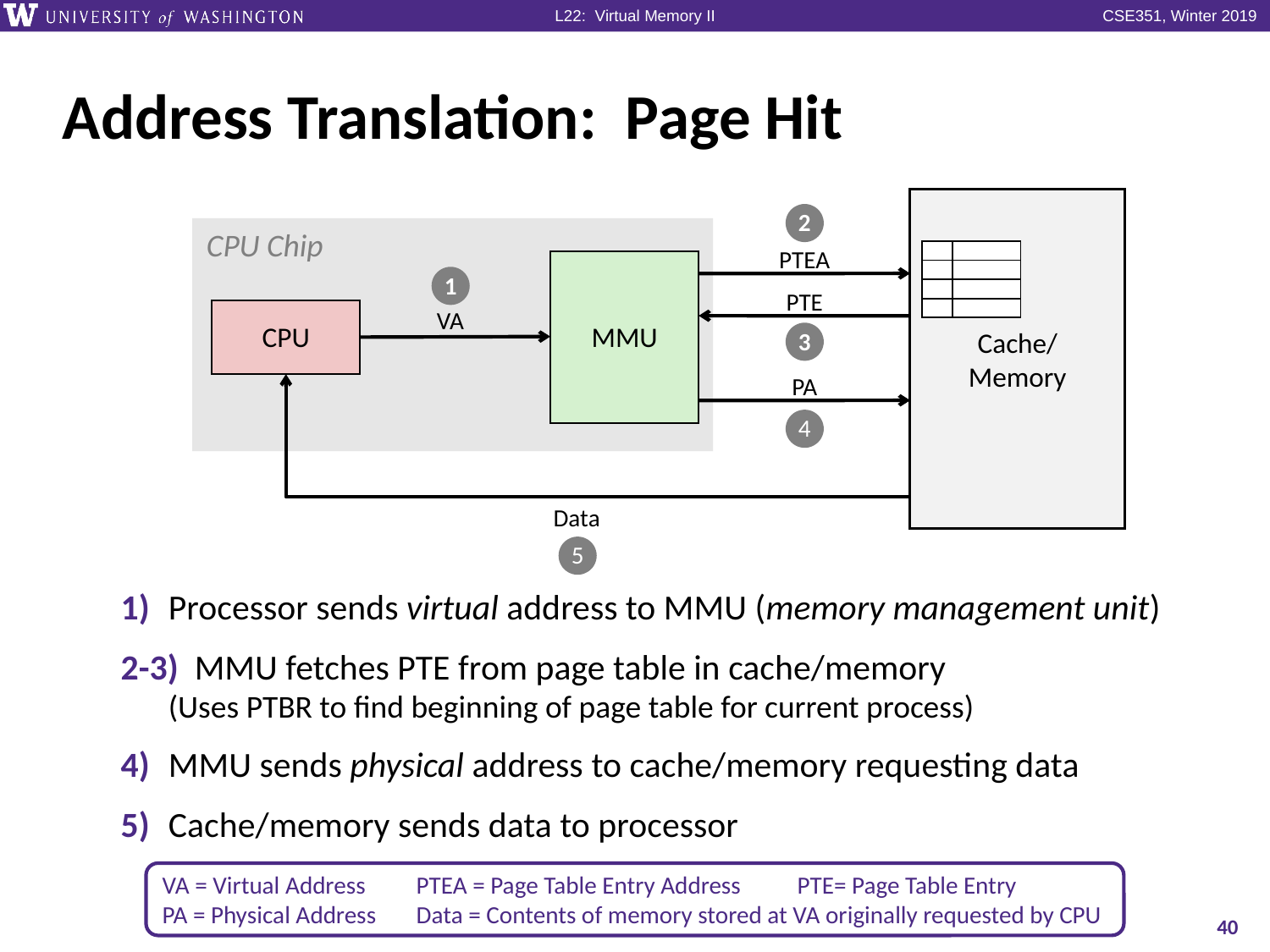

# Address Translation:  Page Hit
Cache/
Memory
2

CPU Chip
PTEA
|  |  |
| --- | --- |
|  |  |
|  |  |
|  |  |
MMU
1
PTE
VA
CPU
3
PA
4
Data
5
1) 	Processor sends virtual address to MMU (memory management unit)
2-3)  MMU fetches PTE from page table in cache/memory
(Uses PTBR to find beginning of page table for current process)
4)	MMU sends physical address to cache/memory requesting data
5)	Cache/memory sends data to processor
VA = Virtual Address	PTEA = Page Table Entry Address	PTE= Page Table Entry
PA = Physical Address	Data = Contents of memory stored at VA originally requested by CPU
40